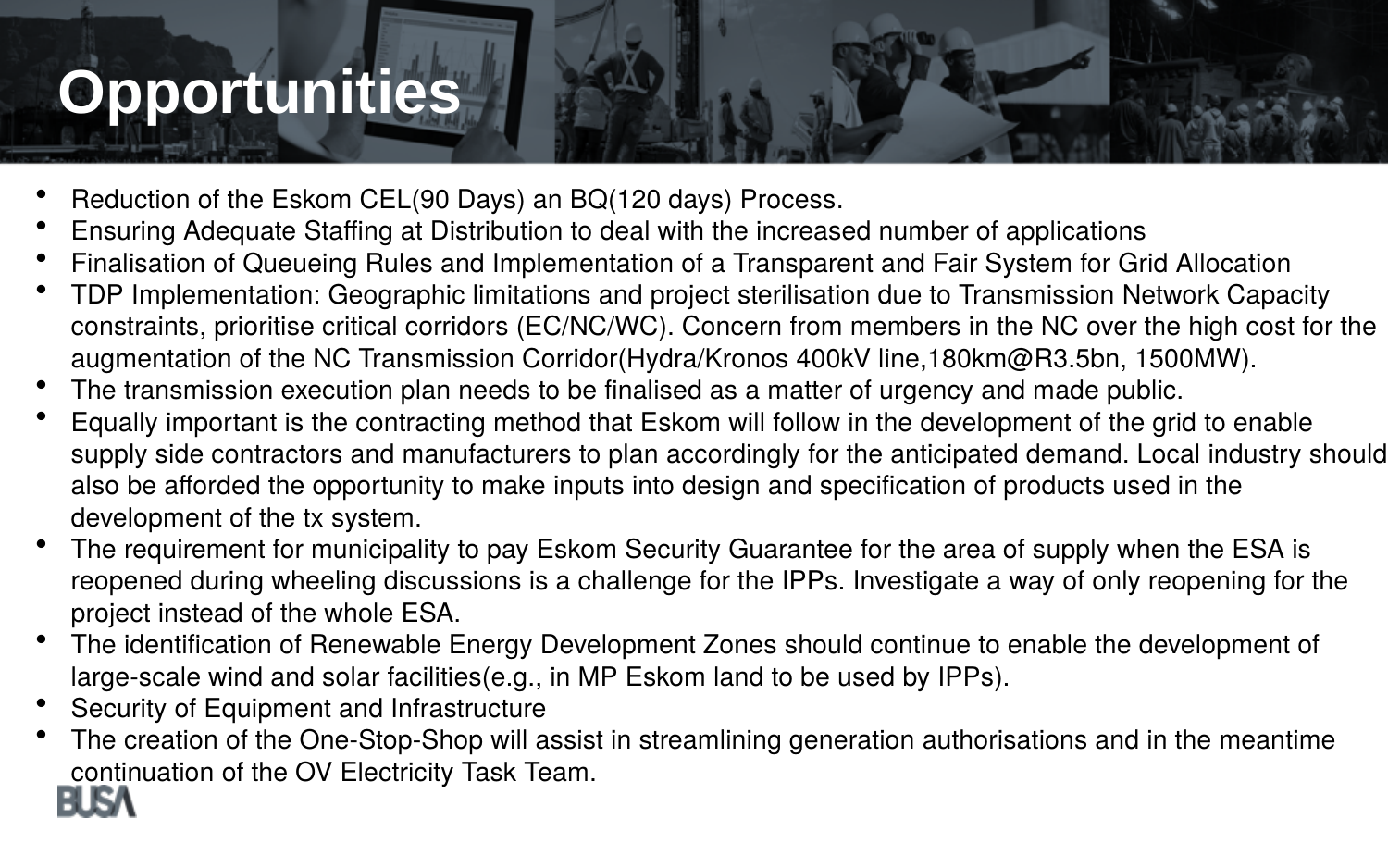

Opportunities
Reduction of the Eskom CEL(90 Days) an BQ(120 days) Process.
Ensuring Adequate Staffing at Distribution to deal with the increased number of applications
Finalisation of Queueing Rules and Implementation of a Transparent and Fair System for Grid Allocation
TDP Implementation: Geographic limitations and project sterilisation due to Transmission Network Capacity constraints, prioritise critical corridors (EC/NC/WC). Concern from members in the NC over the high cost for the augmentation of the NC Transmission Corridor(Hydra/Kronos 400kV line,180km@R3.5bn, 1500MW).
The transmission execution plan needs to be finalised as a matter of urgency and made public.
Equally important is the contracting method that Eskom will follow in the development of the grid to enable supply side contractors and manufacturers to plan accordingly for the anticipated demand. Local industry should also be afforded the opportunity to make inputs into design and specification of products used in the development of the tx system.
The requirement for municipality to pay Eskom Security Guarantee for the area of supply when the ESA is reopened during wheeling discussions is a challenge for the IPPs. Investigate a way of only reopening for the project instead of the whole ESA.
The identification of Renewable Energy Development Zones should continue to enable the development of large-scale wind and solar facilities(e.g., in MP Eskom land to be used by IPPs).
Security of Equipment and Infrastructure
The creation of the One-Stop-Shop will assist in streamlining generation authorisations and in the meantime continuation of the OV Electricity Task Team.

13